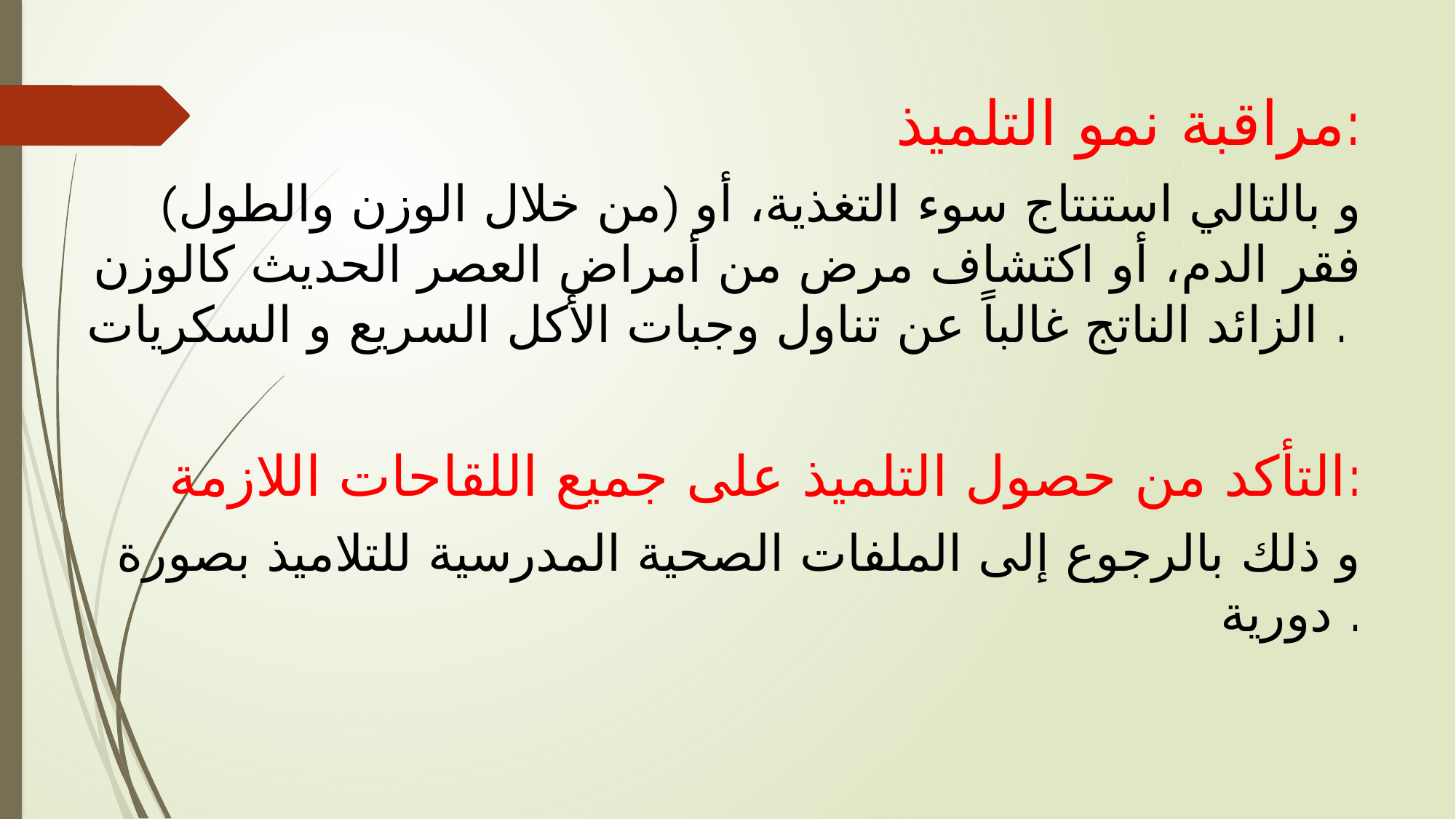

مراقبة نمو التلميذ:
 (من خلال الوزن والطول) و بالتالي استنتاج سوء التغذية، أو فقر الدم، أو اكتشاف مرض من أمراض العصر الحديث كالوزن الزائد الناتج غالباً عن تناول وجبات الأكل السريع و السكريات .

 التأكد من حصول التلميذ على جميع اللقاحات اللازمة:
 و ذلك بالرجوع إلى الملفات الصحية المدرسية للتلاميذ بصورة دورية .